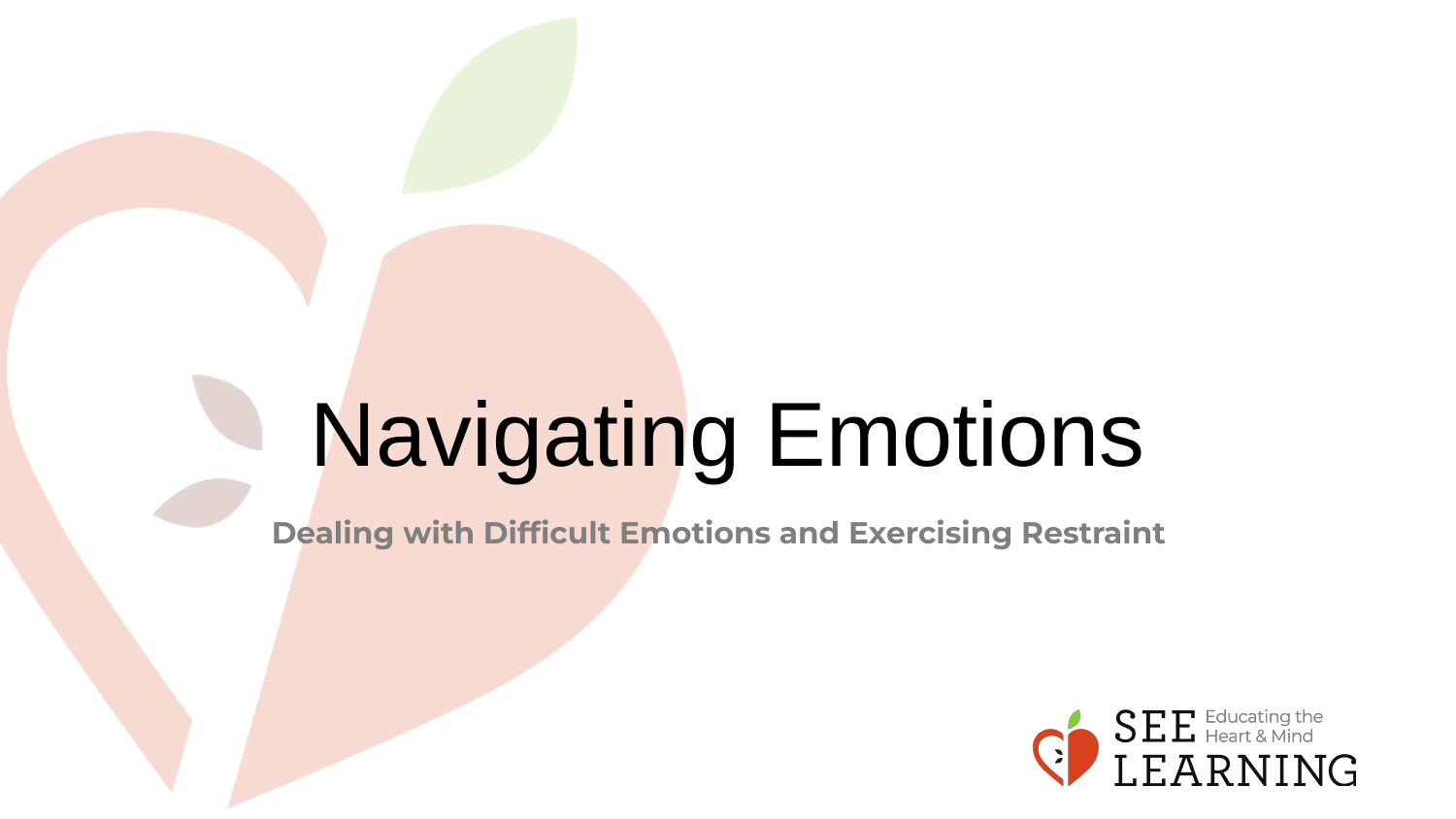

# Navigating Emotions
Dealing with Difficult Emotions and Exercising Restraint